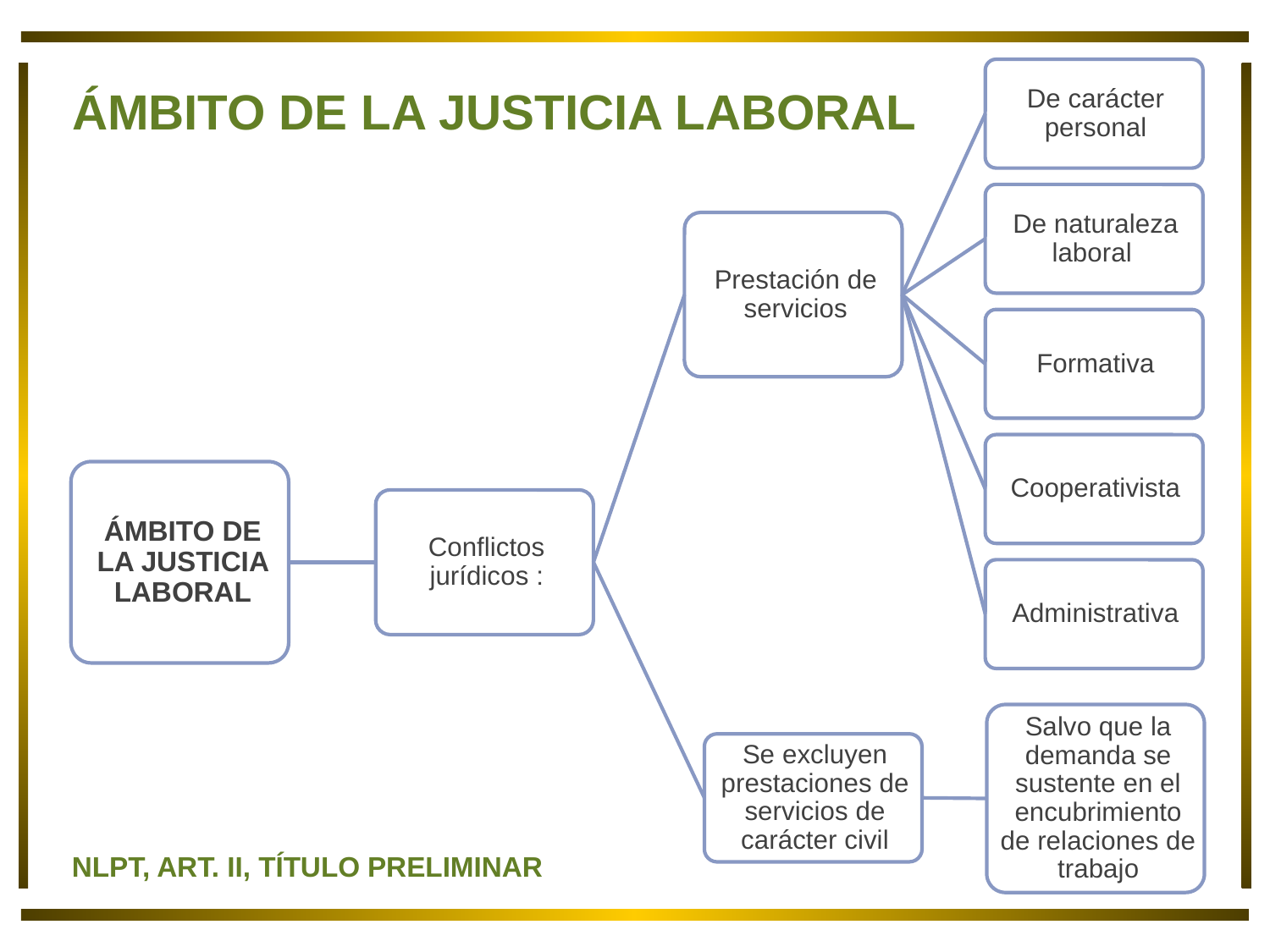

ÁMBITO DE LA JUSTICIA LABORAL

Conflictos jurídicos :

Prestación de servicios

De carácter personal

De naturaleza laboral

Formativa

Cooperativista

Administrativa

Se excluyen prestaciones de servicios de carácter civil

Salvo que la demanda se sustente en el encubrimiento de relaciones de trabajo
# ÁMBITO DE LA JUSTICIA LABORAL
NLPT, ART. II, TÍTULO PRELIMINAR